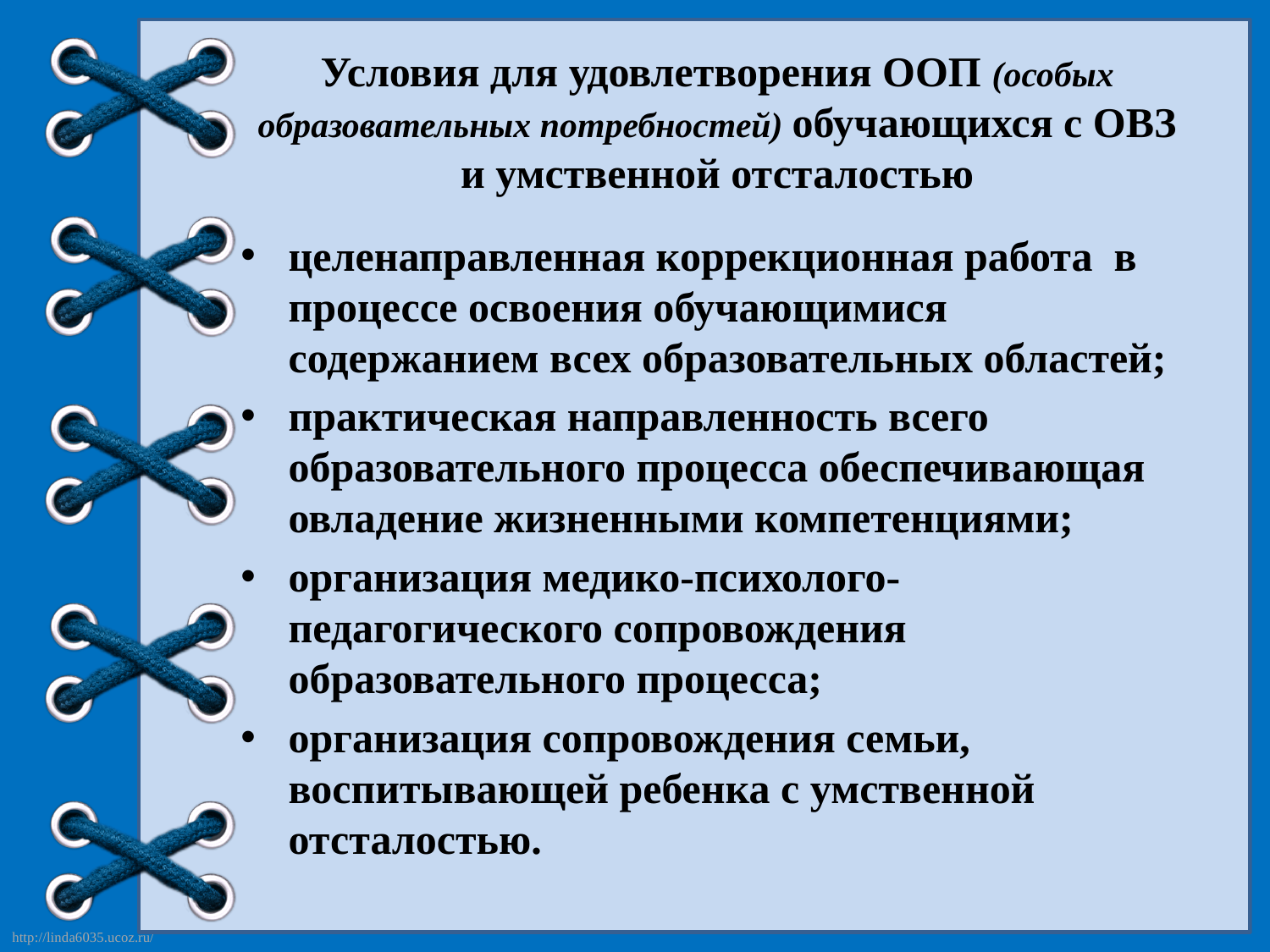

# Условия для удовлетворения ООП (особых образовательных потребностей) обучающихся с ОВЗ и умственной отсталостью
целенаправленная коррекционная работа  в процессе освоения обучающимися содержанием всех образовательных областей;
практическая направленность всего образовательного процесса обеспечивающая овладение жизненными компетенциями;
организация медико-психолого-педагогического сопровождения  образовательного процесса;
организация сопровождения семьи, воспитывающей ребенка с умственной отсталостью.